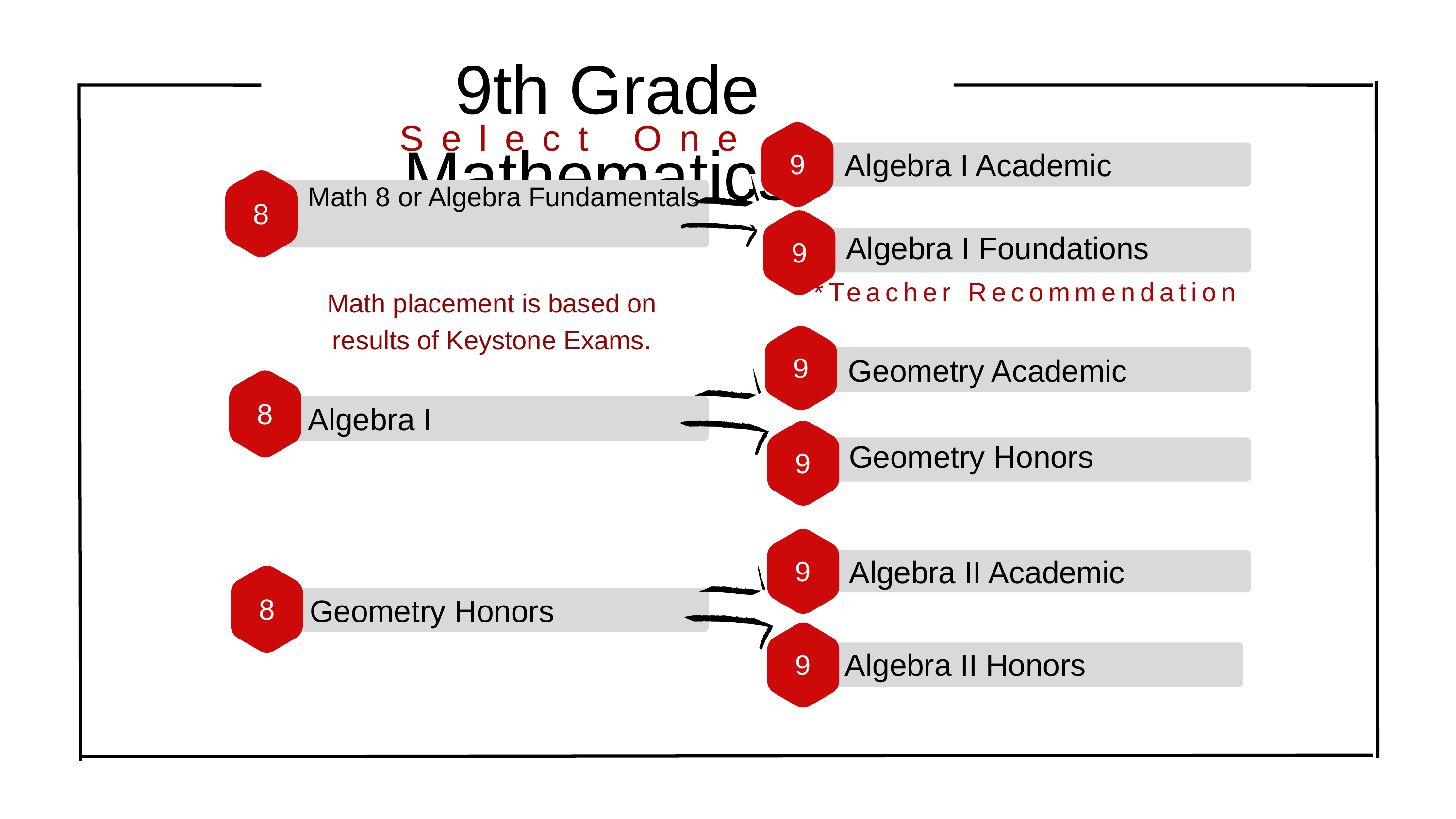

9th Grade Mathematics

Select One

9

Algebra I Academic

8

Math 8 or Algebra Fundamentals

9

Algebra I Foundations
*Teacher Recommendation
Math placement is based on
results of Keystone Exams.

9

Geometry Academic

8

Algebra I

9
Geometry Honors

9

Algebra II Academic

8

Geometry Honors

9

Algebra II Honors